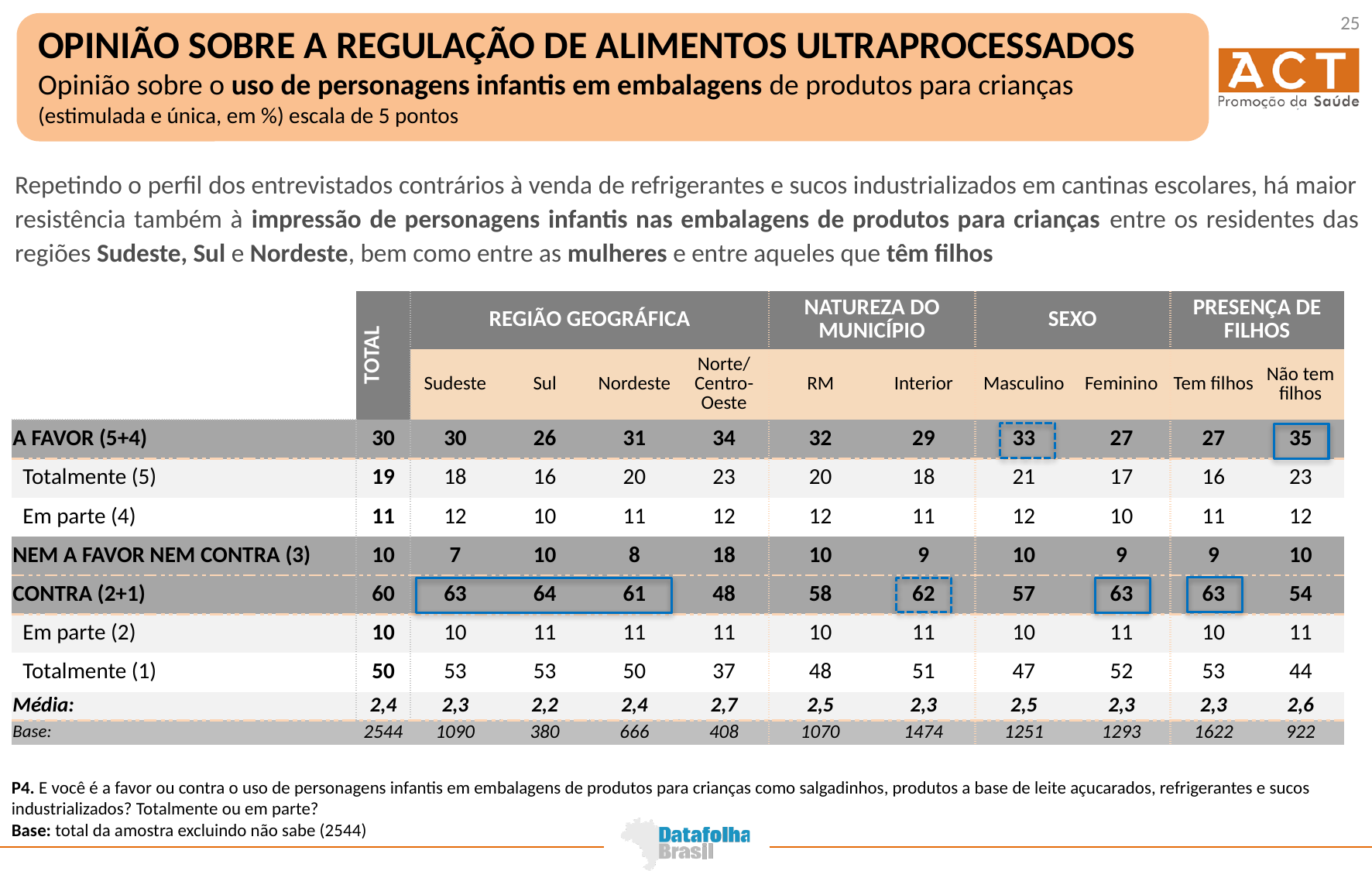

25
OPINIÃO SOBRE A REGULAÇÃO DE ALIMENTOS ULTRAPROCESSADOS
Opinião sobre o uso de personagens infantis em embalagens de produtos para crianças
(estimulada e única, em %) escala de 5 pontos
Repetindo o perfil dos entrevistados contrários à venda de refrigerantes e sucos industrializados em cantinas escolares, há maior resistência também à impressão de personagens infantis nas embalagens de produtos para crianças entre os residentes das regiões Sudeste, Sul e Nordeste, bem como entre as mulheres e entre aqueles que têm filhos
|  | TOTAL | REGIÃO GEOGRÁFICA |  |  |  | NATUREZA DO MUNICÍPIO |  | SEXO |  | PRESENÇA DE FILHOS |  |
| --- | --- | --- | --- | --- | --- | --- | --- | --- | --- | --- | --- |
|  |  | Sudeste | Sul | Nordeste | Norte/ Centro-Oeste | RM | Interior | Masculino | Feminino | Tem filhos | Não tem filhos |
| A FAVOR (5+4) | 30 | 30 | 26 | 31 | 34 | 32 | 29 | 33 | 27 | 27 | 35 |
| Totalmente (5) | 19 | 18 | 16 | 20 | 23 | 20 | 18 | 21 | 17 | 16 | 23 |
| Em parte (4) | 11 | 12 | 10 | 11 | 12 | 12 | 11 | 12 | 10 | 11 | 12 |
| NEM A FAVOR NEM CONTRA (3) | 10 | 7 | 10 | 8 | 18 | 10 | 9 | 10 | 9 | 9 | 10 |
| CONTRA (2+1) | 60 | 63 | 64 | 61 | 48 | 58 | 62 | 57 | 63 | 63 | 54 |
| Em parte (2) | 10 | 10 | 11 | 11 | 11 | 10 | 11 | 10 | 11 | 10 | 11 |
| Totalmente (1) | 50 | 53 | 53 | 50 | 37 | 48 | 51 | 47 | 52 | 53 | 44 |
| Média: | 2,4 | 2,3 | 2,2 | 2,4 | 2,7 | 2,5 | 2,3 | 2,5 | 2,3 | 2,3 | 2,6 |
| Base: | 2544 | 1090 | 380 | 666 | 408 | 1070 | 1474 | 1251 | 1293 | 1622 | 922 |

P4. E você é a favor ou contra o uso de personagens infantis em embalagens de produtos para crianças como salgadinhos, produtos a base de leite açucarados, refrigerantes e sucos industrializados? Totalmente ou em parte?
Base: total da amostra excluindo não sabe (2544)